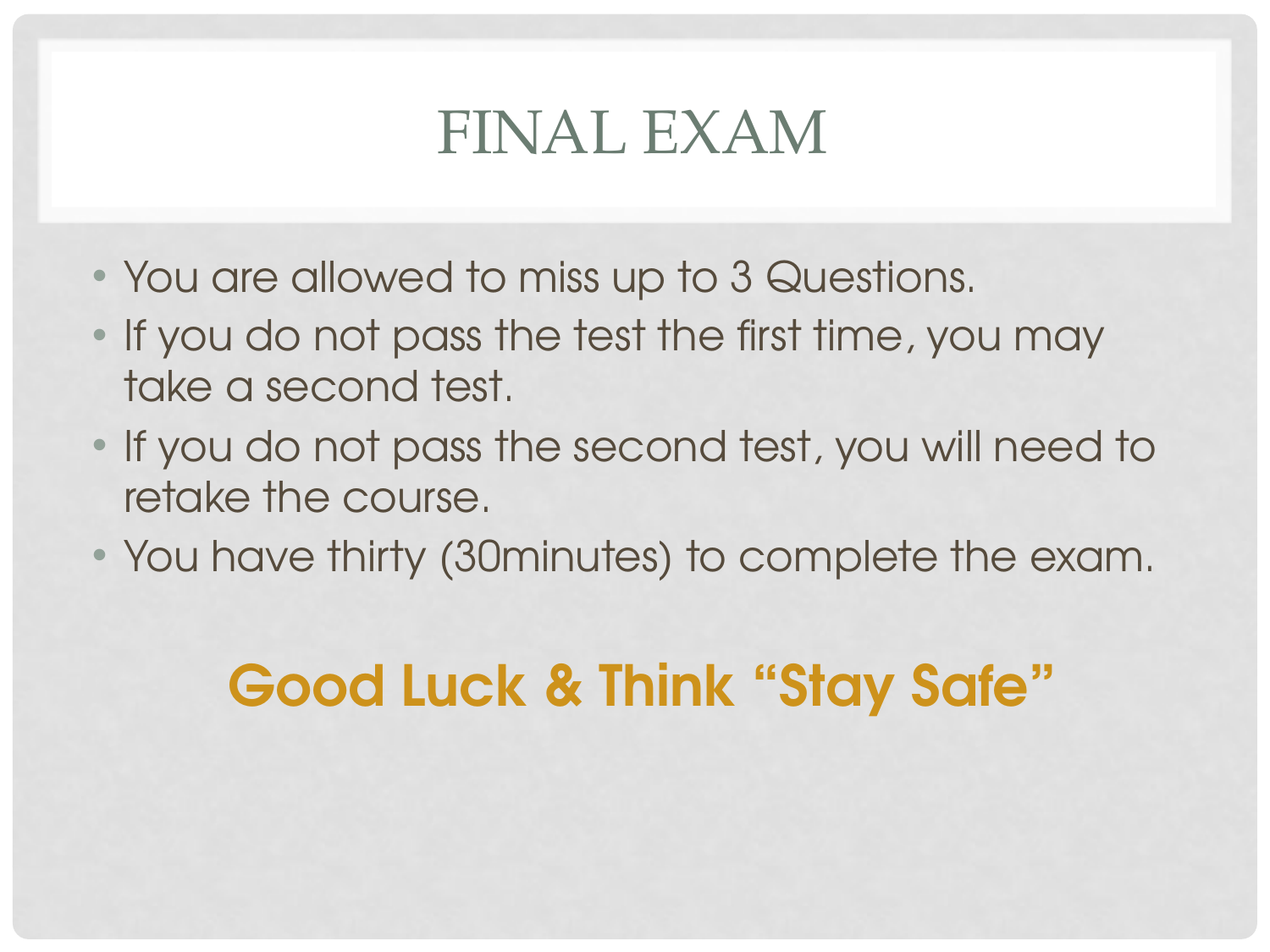

# Final Exam
You are allowed to miss up to 3 Questions.
If you do not pass the test the first time, you may take a second test.
If you do not pass the second test, you will need to retake the course.
You have thirty (30minutes) to complete the exam.

Good Luck & Think “Stay Safe”